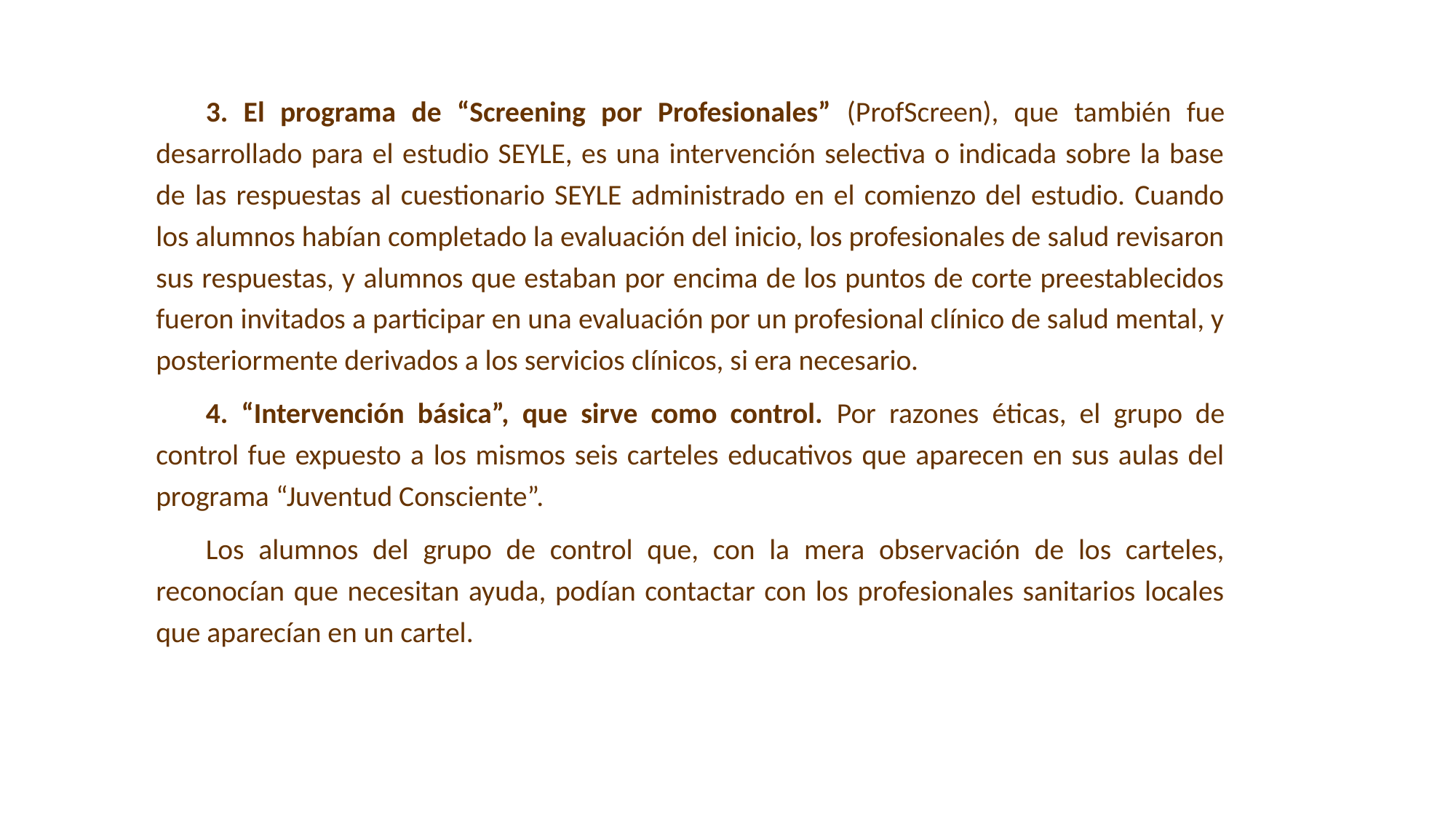

3. El programa de “Screening por Profesionales” (ProfScreen), que también fue desarrollado para el estudio SEYLE, es una intervención selectiva o indicada sobre la base de las respuestas al cuestionario SEYLE administrado en el comienzo del estudio. Cuando los alumnos habían completado la evaluación del inicio, los profesionales de salud revisaron sus respuestas, y alumnos que estaban por encima de los puntos de corte preestablecidos fueron invitados a participar en una evaluación por un profesional clínico de salud mental, y posteriormente derivados a los servicios clínicos, si era necesario.
4. “Intervención básica”, que sirve como control. Por razones éticas, el grupo de control fue expuesto a los mismos seis carteles educativos que aparecen en sus aulas del programa “Juventud Consciente”.
Los alumnos del grupo de control que, con la mera observación de los carteles, reconocían que necesitan ayuda, podían contactar con los profesionales sanitarios locales que aparecían en un cartel.